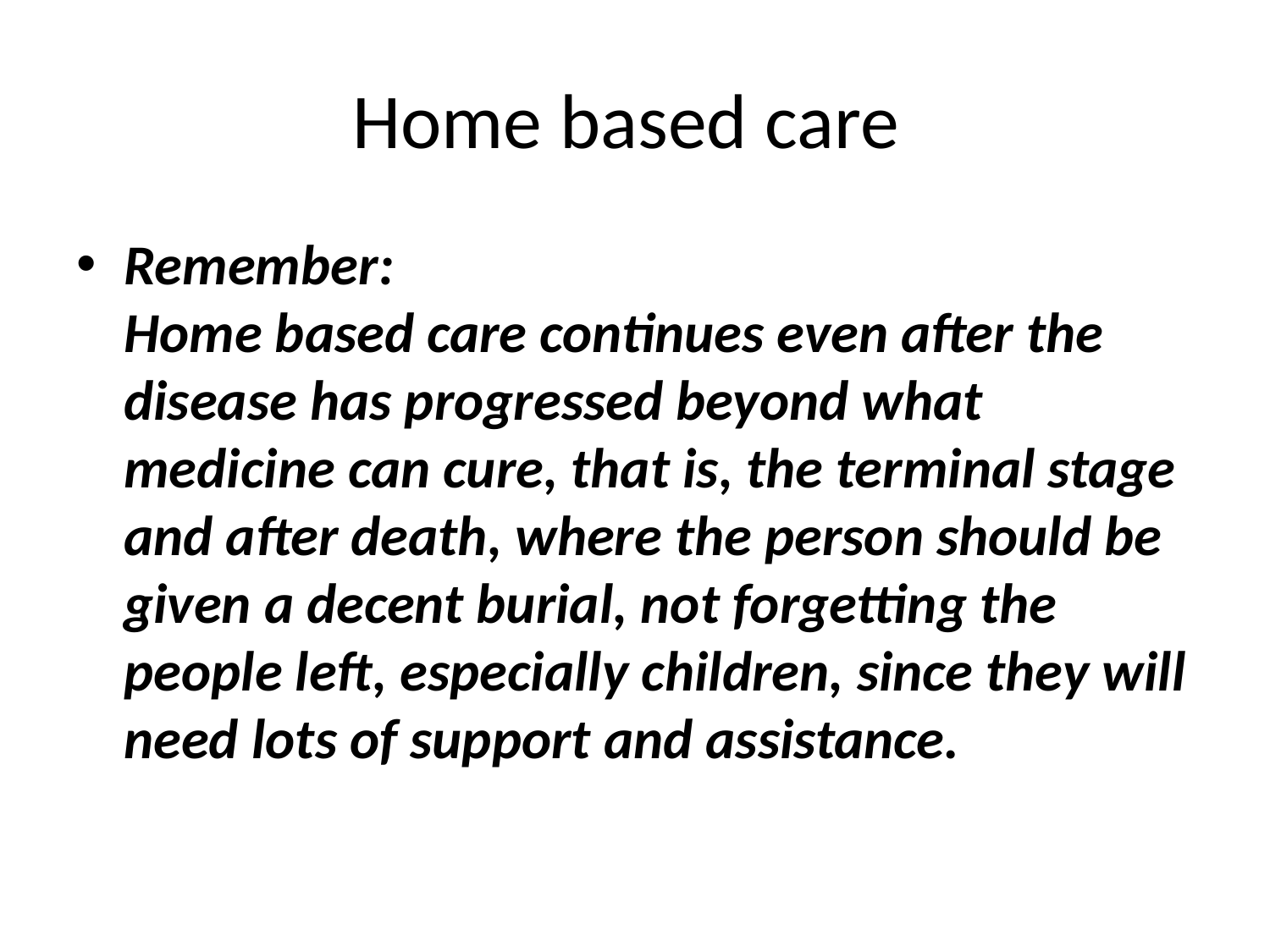

# Home based care
Remember:
Home based care continues even after the disease has progressed beyond what medicine can cure, that is, the terminal stage and after death, where the person should be given a decent burial, not forgetting the people left, especially children, since they will need lots of support and assistance.